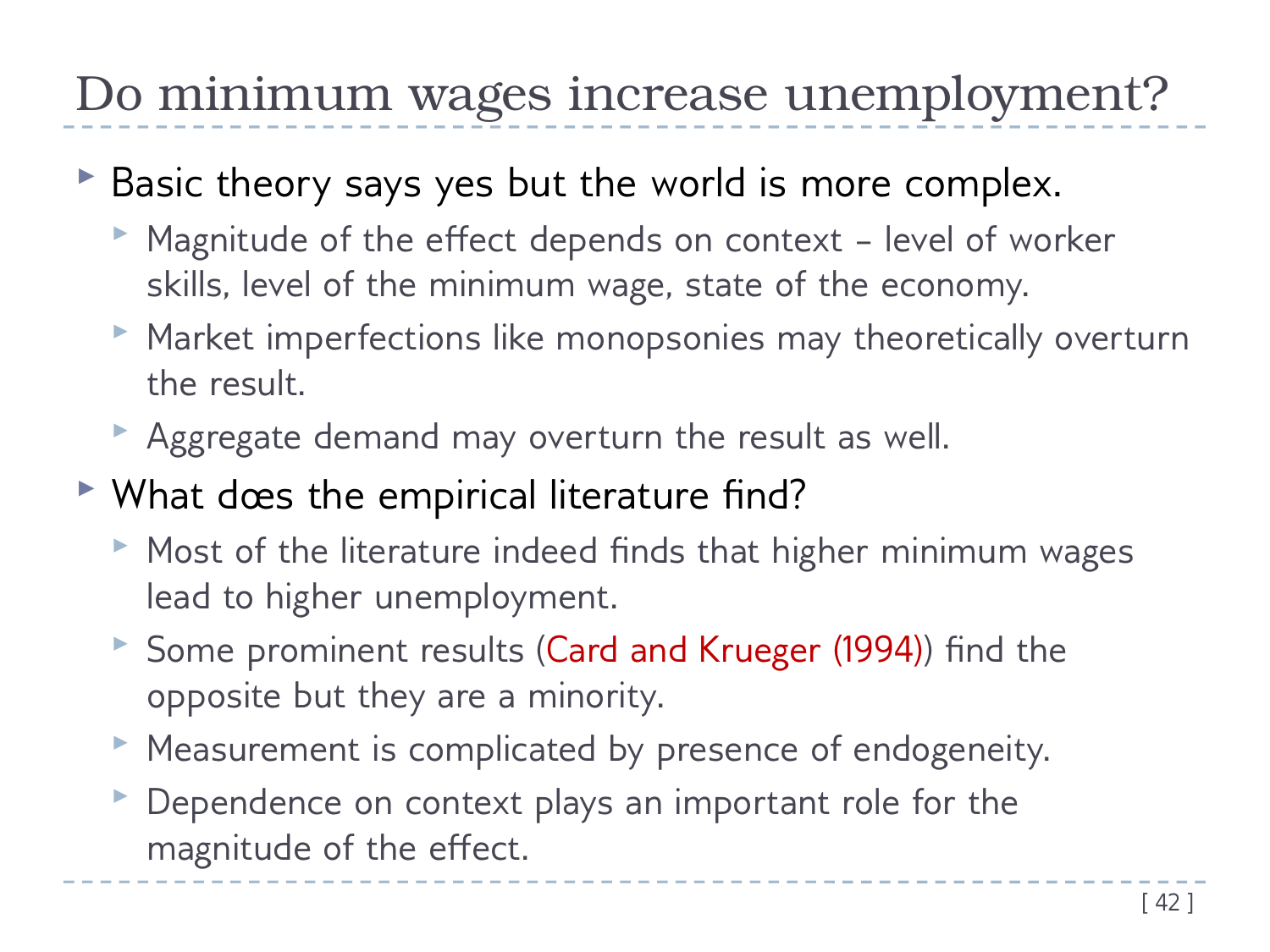

# Do minimum wages increase unemployment?
Basic theory says yes but the world is more complex.
Magnitude of the effect depends on context – level of worker skills, level of the minimum wage, state of the economy.
Market imperfections like monopsonies may theoretically overturn the result.
Aggregate demand may overturn the result as well.
What does the empirical literature find?
Most of the literature indeed finds that higher minimum wages lead to higher unemployment.
Some prominent results (Card and Krueger (1994)) find the opposite but they are a minority.
Measurement is complicated by presence of endogeneity.
Dependence on context plays an important role for the magnitude of the effect.

[ 42 ]